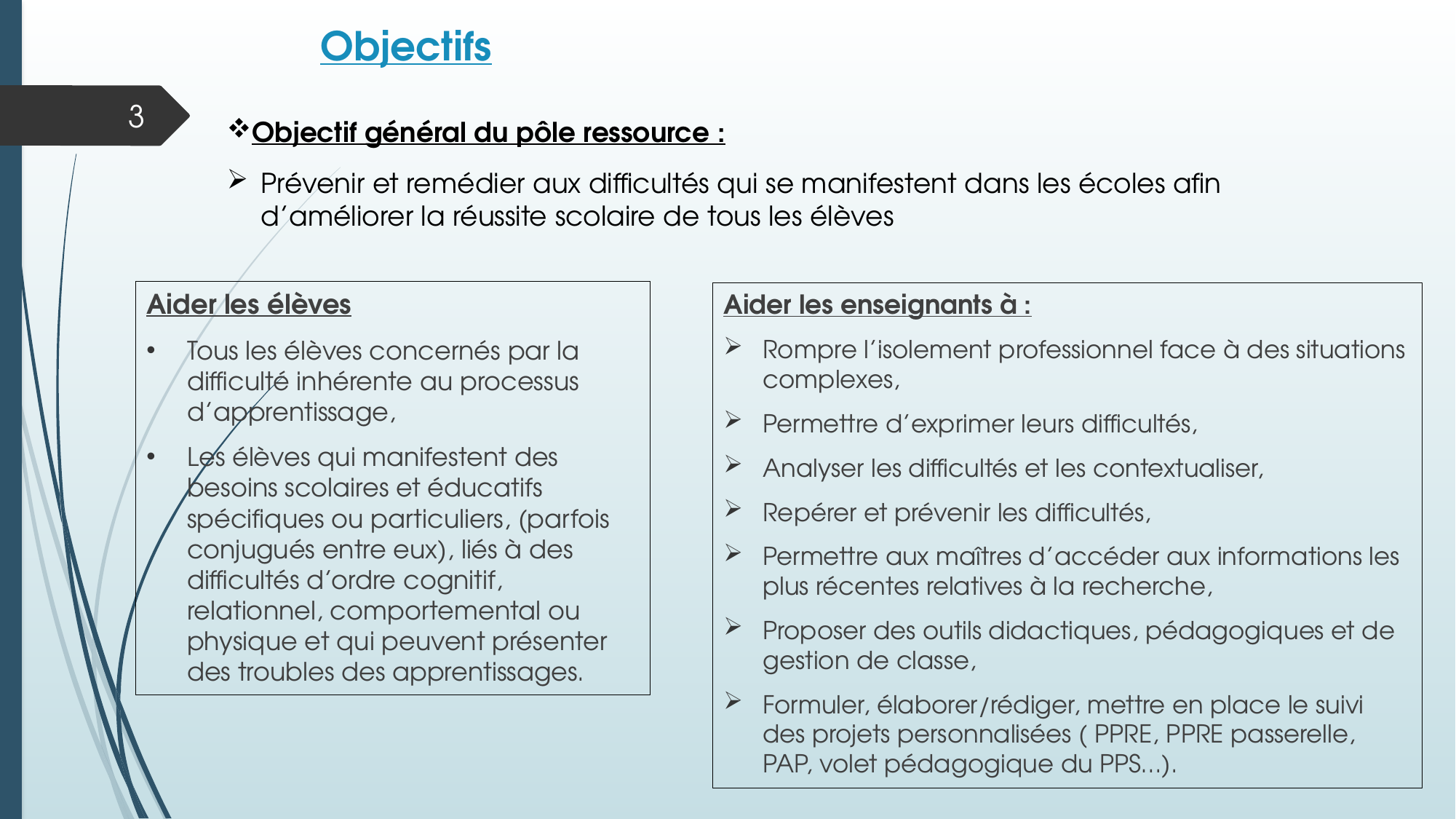

# Objectifs
3
Objectif général du pôle ressource :

Prévenir et remédier aux difficultés qui se manifestent dans les écoles afin d’améliorer la réussite scolaire de tous les élèves
Aider les élèves
Tous les élèves concernés par la difficulté inhérente au processus d’apprentissage,
Les élèves qui manifestent des besoins scolaires et éducatifs spécifiques ou particuliers, (parfois conjugués entre eux), liés à des difficultés d’ordre cognitif, relationnel, comportemental ou physique et qui peuvent présenter des troubles des apprentissages.

Aider les enseignants à :
Rompre l’isolement professionnel face à des situations complexes,
Permettre d’exprimer leurs difficultés,
Analyser les difficultés et les contextualiser,
Repérer et prévenir les difficultés,
Permettre aux maîtres d’accéder aux informations les plus récentes relatives à la recherche,
Proposer des outils didactiques, pédagogiques et de gestion de classe,
Formuler, élaborer/rédiger, mettre en place le suivi des projets personnalisées ( PPRE, PPRE passerelle, PAP, volet pédagogique du PPS…).